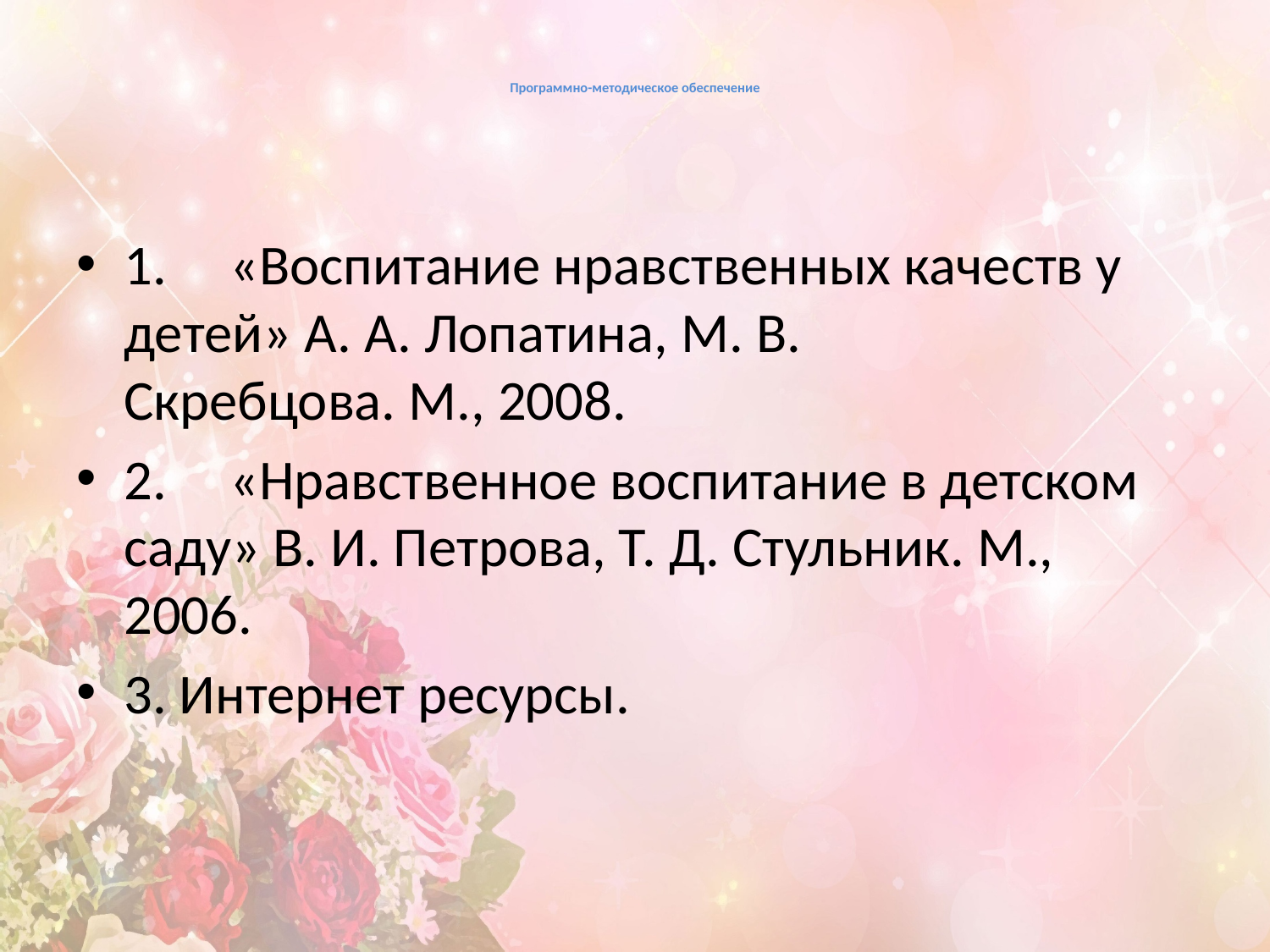

# Программно-методическое обеспечение
1.     «Воспитание нравственных качеств у детей» А. А. Лопатина, М. В.          Скребцова. М., 2008.
2.     «Нравственное воспитание в детском саду» В. И. Петрова, Т. Д. Стульник. М., 2006.
3. Интернет ресурсы.